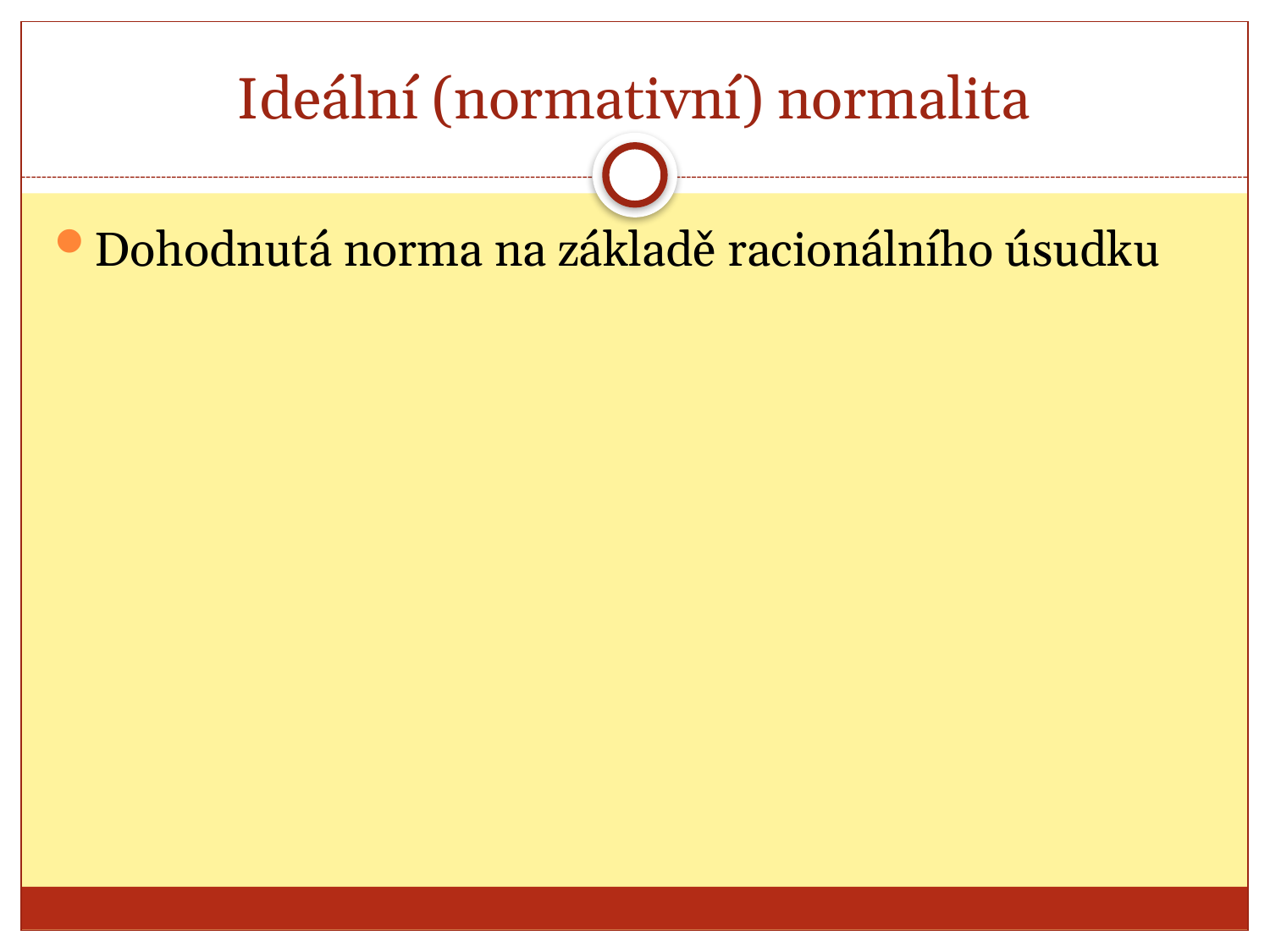

# Ideální (normativní) normalita
Dohodnutá norma na základě racionálního úsudku